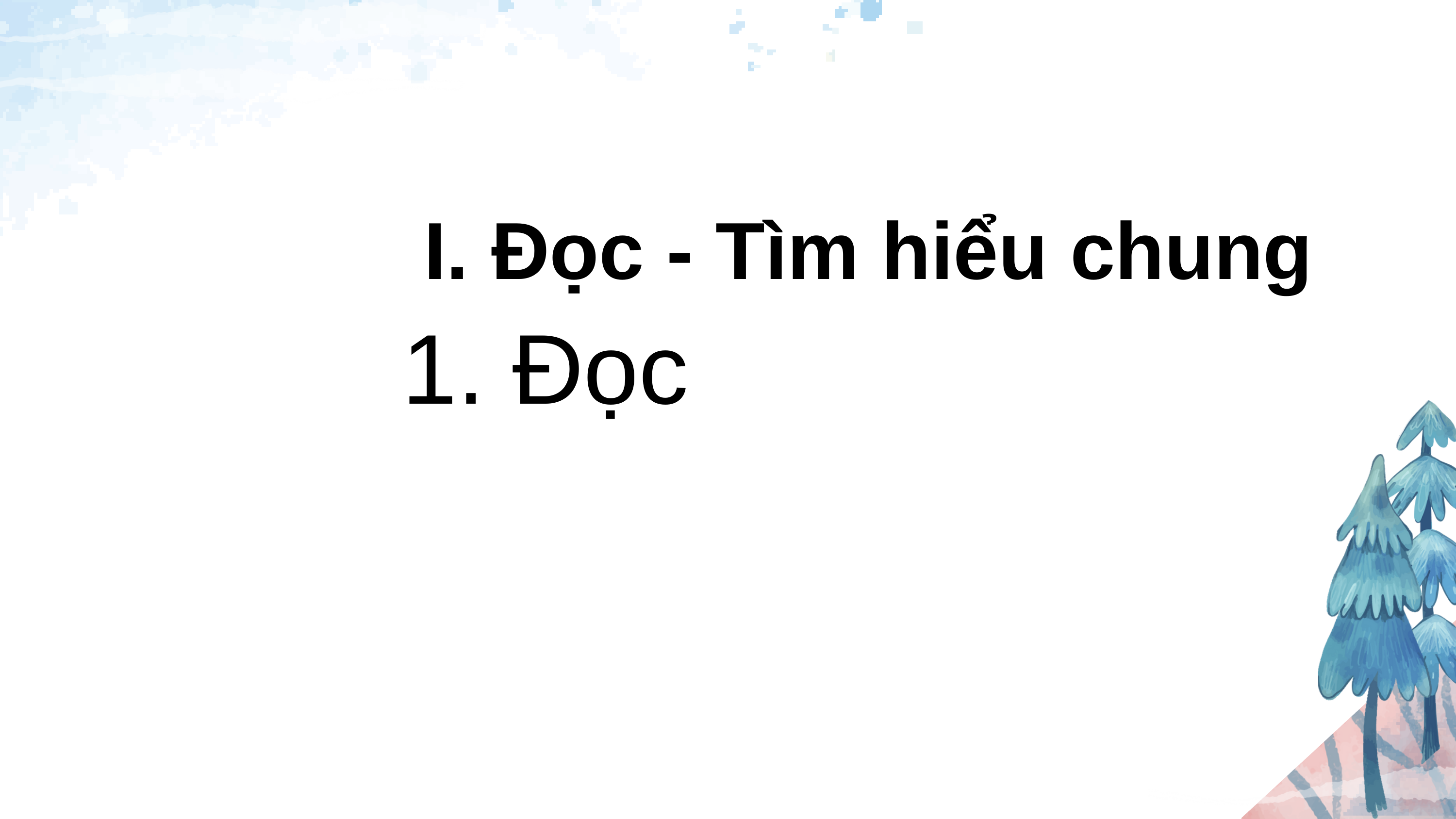

I. Đọc - Tìm hiểu chung
1. Đọc